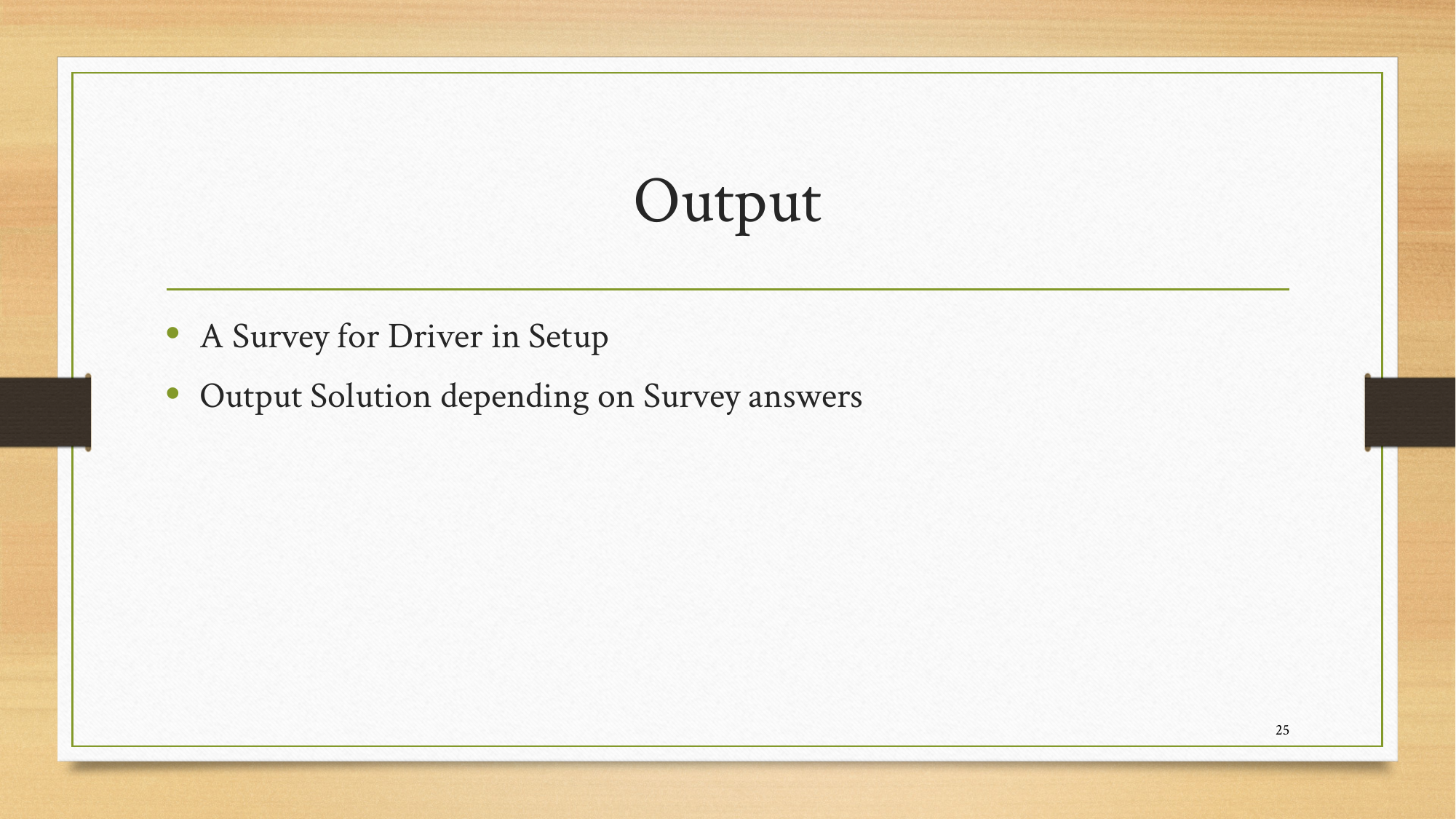

# Output
A Survey for Driver in Setup
Output Solution depending on Survey answers

25